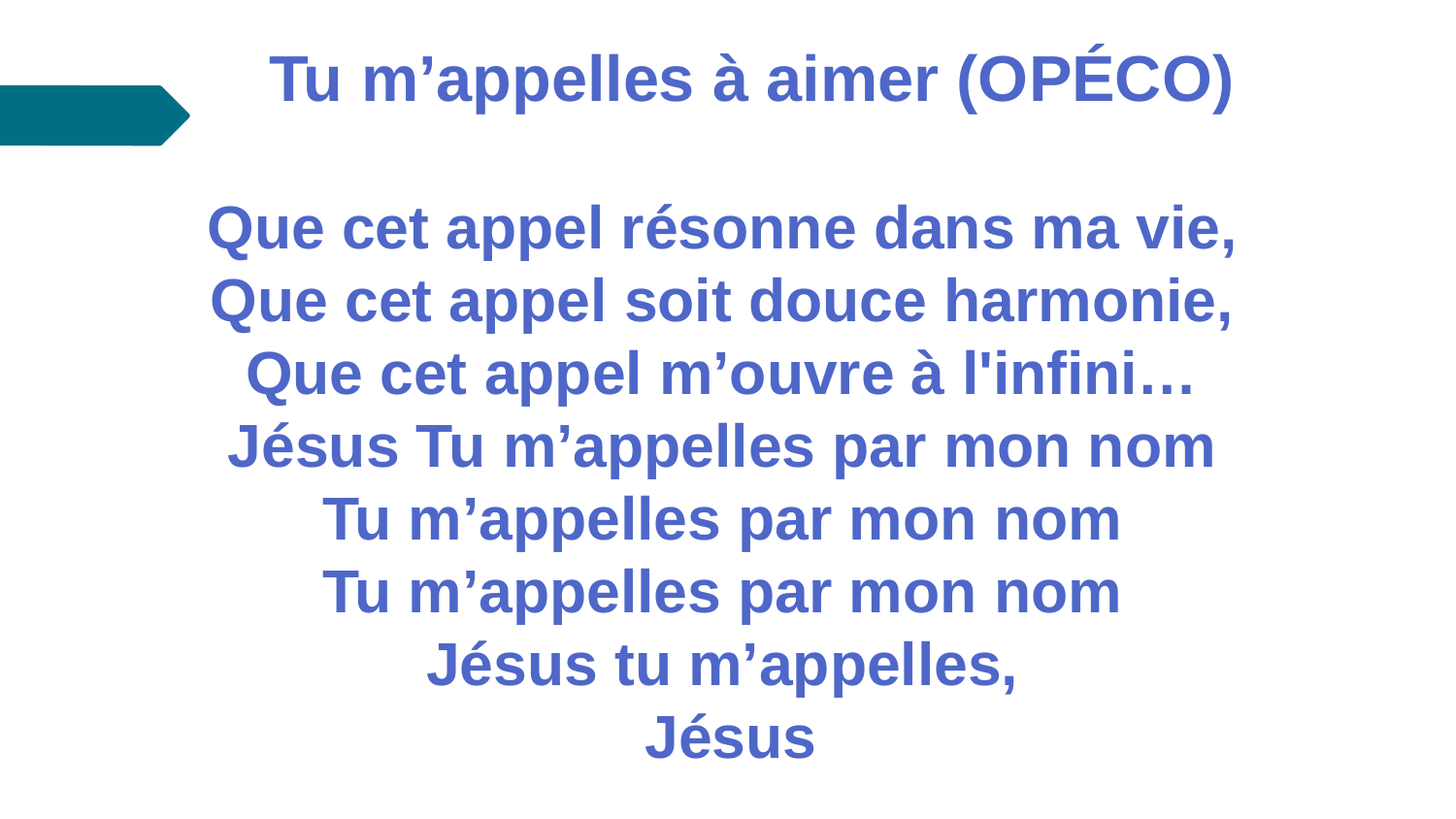

# Tu m’appelles à aimer (OPÉCO)

Que cet appel résonne dans ma vie,
Que cet appel soit douce harmonie,
Que cet appel m’ouvre à l'infini…
Jésus Tu m’appelles par mon nom
Tu m’appelles par mon nom
Tu m’appelles par mon nom
Jésus tu m’appelles,
Jésus